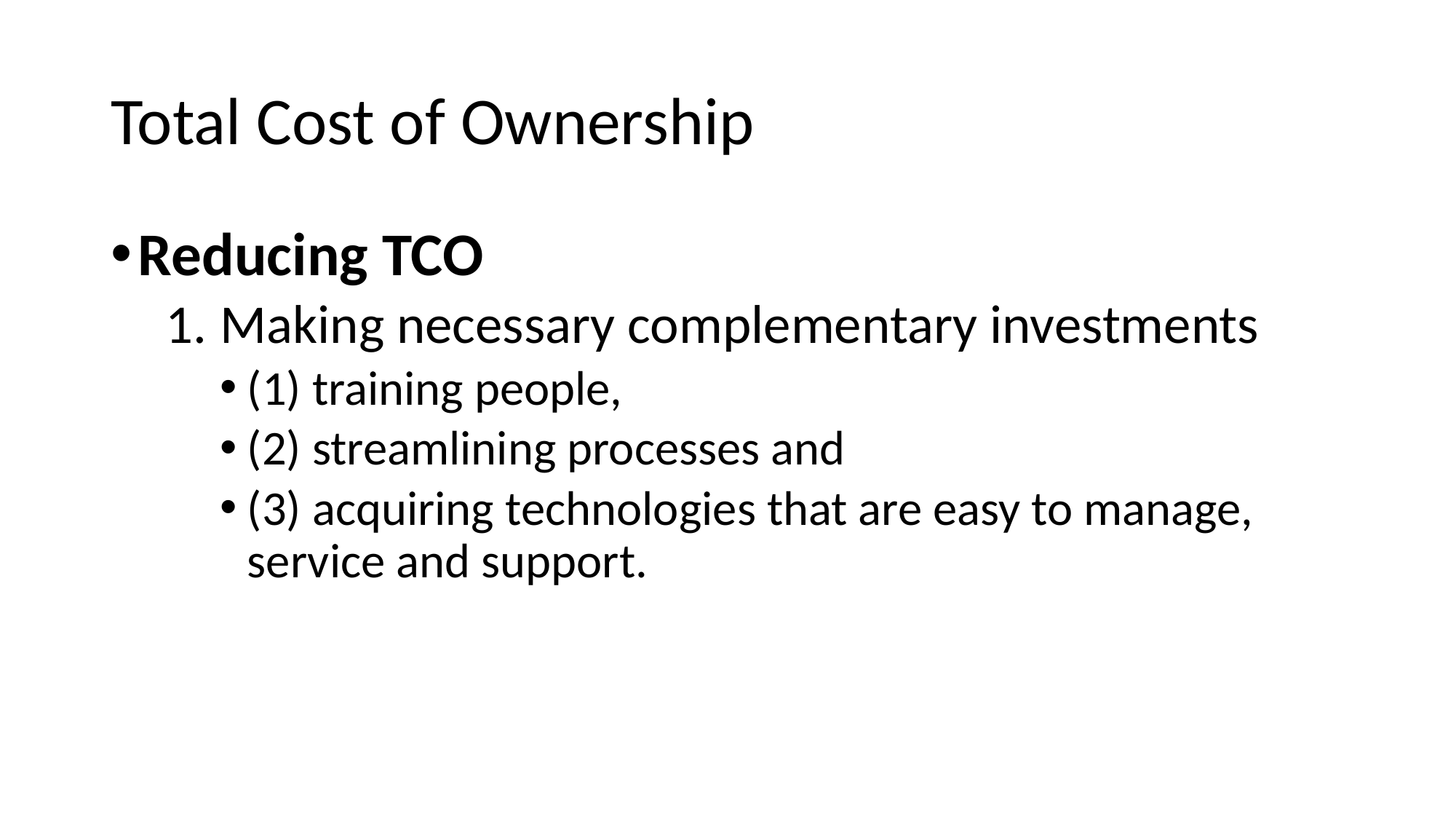

# Total Cost of Ownership
Reducing TCO
Making necessary complementary investments
(1) training people,
(2) streamlining processes and
(3) acquiring technologies that are easy to manage, service and support.